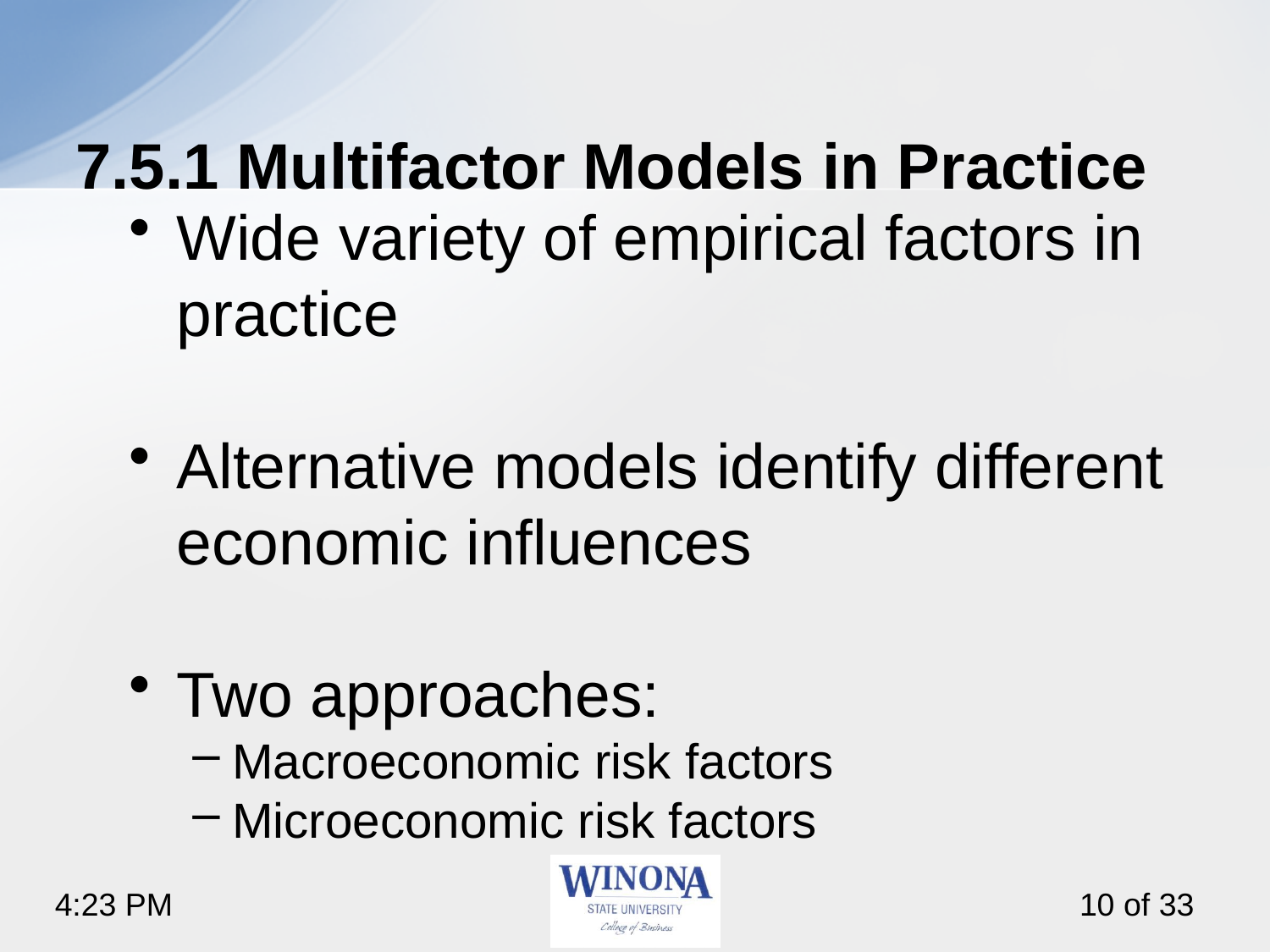

# 7.5.1 Multifactor Models in Practice
Wide variety of empirical factors in practice

Alternative models identify different economic influences

Two approaches:
Macroeconomic risk factors
Microeconomic risk factors